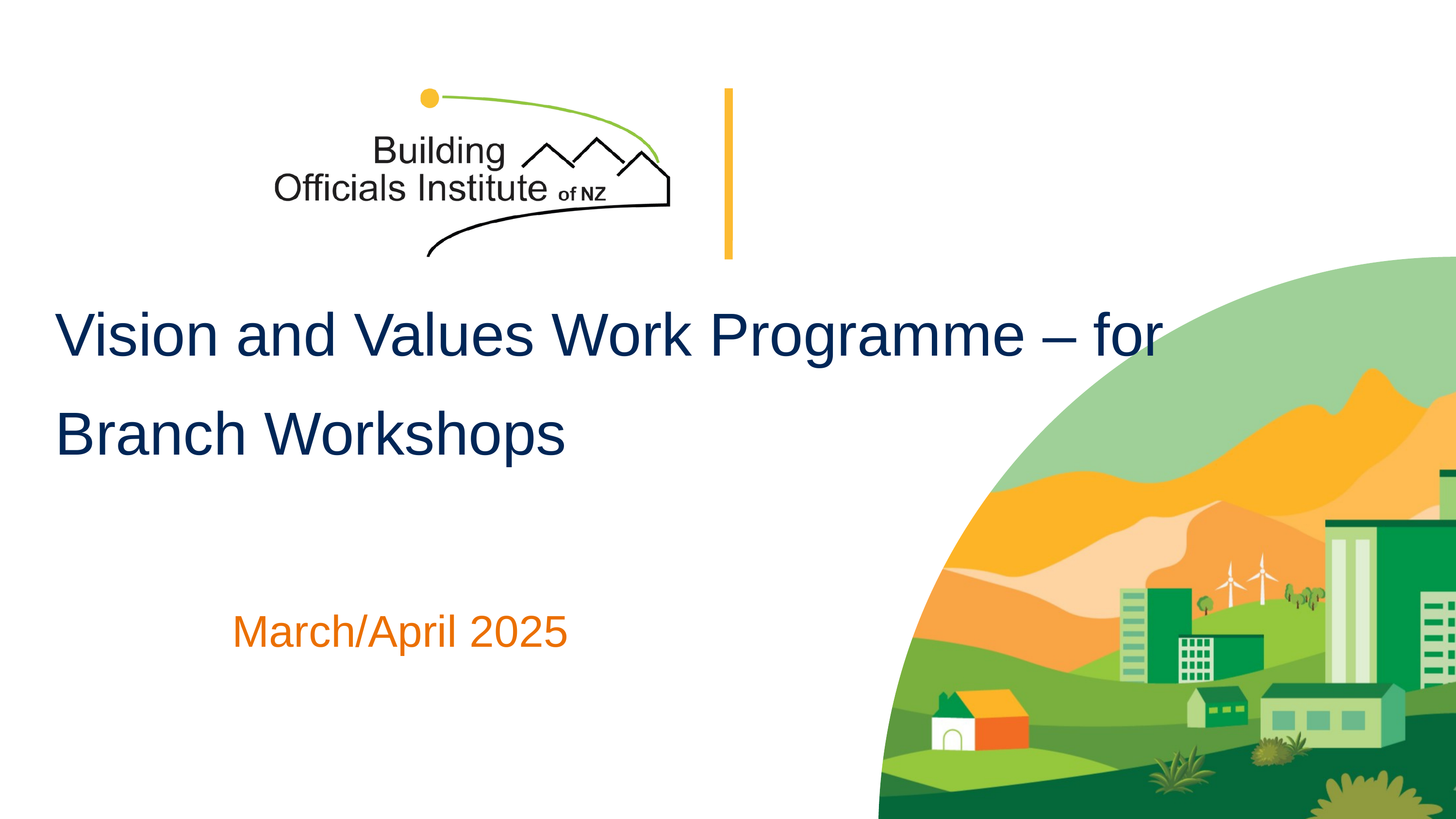

Vision and Values Work Programme – for Branch Workshops
March/April 2025